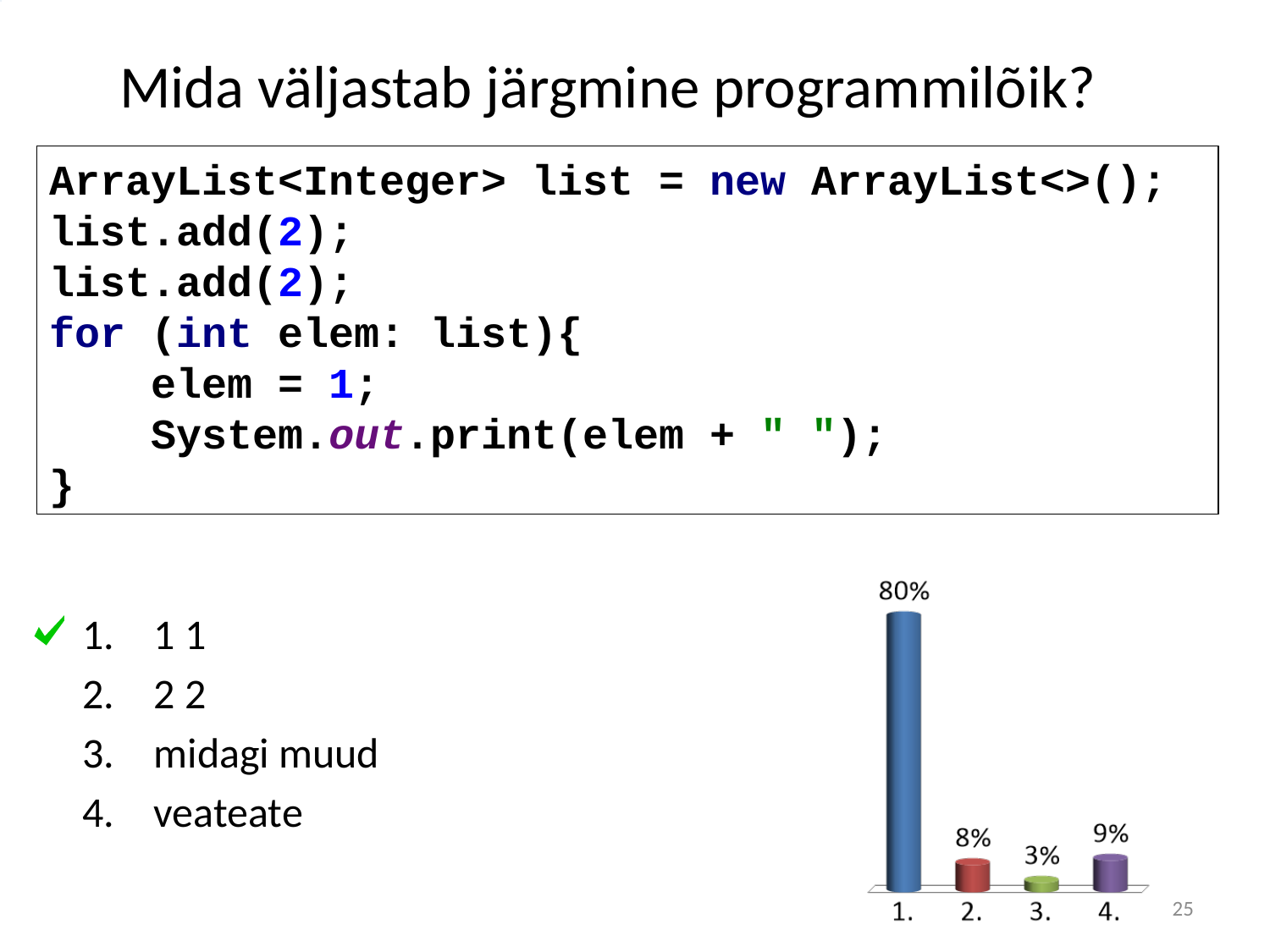

# Mida väljastab järgmine programmilõik?
ArrayList<Integer> list = new ArrayList<>();
list.add(2);
list.add(2);
for (int elem: list){
    elem = 1;
    System.out.print(elem + " ");
}

1 1
2 2
midagi muud
veateate

25